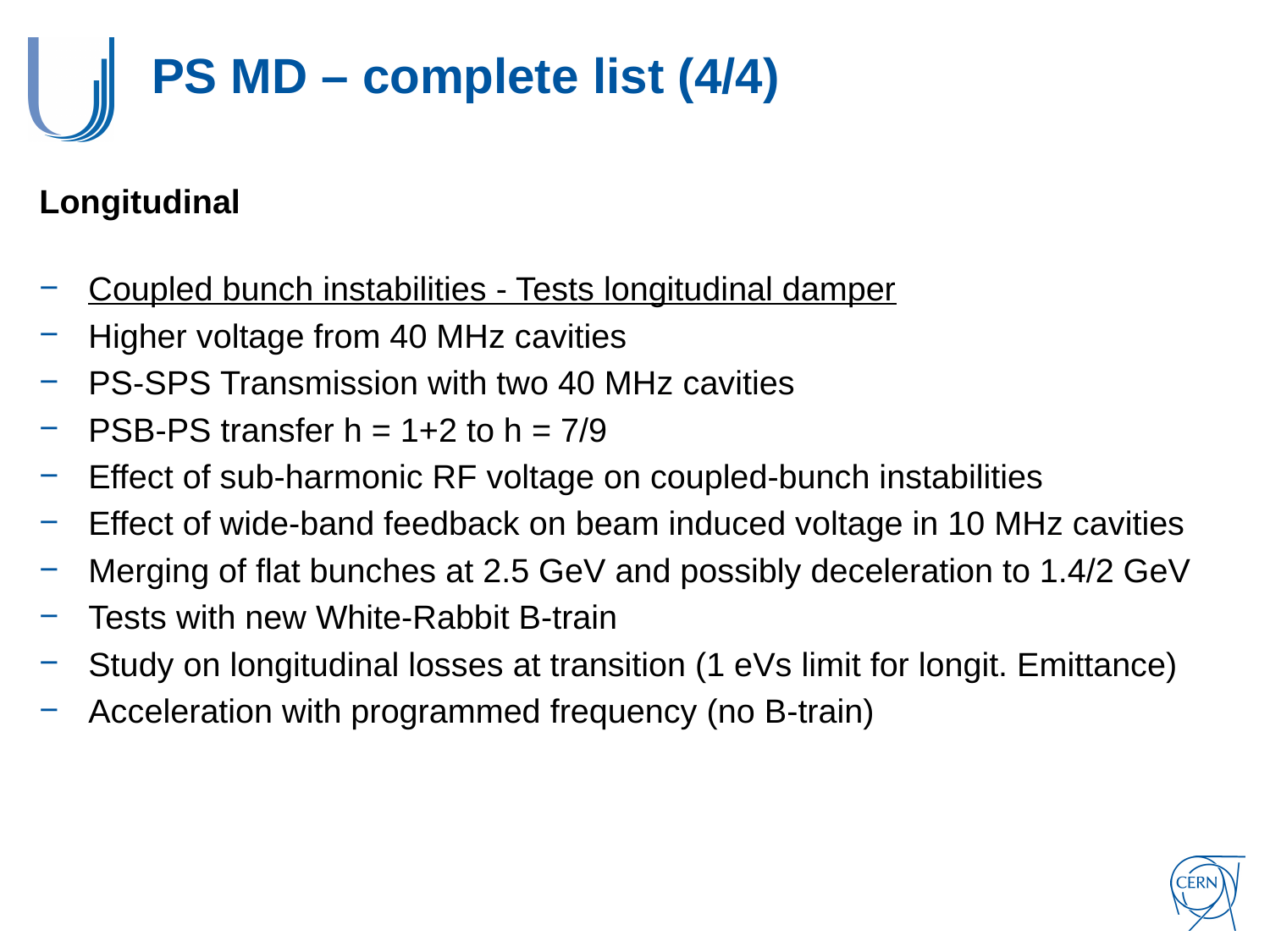

# PS MD – complete list (4/4)
Longitudinal
Coupled bunch instabilities - Tests longitudinal damper
Higher voltage from 40 MHz cavities
PS-SPS Transmission with two 40 MHz cavities
PSB-PS transfer h = 1+2 to h = 7/9
Effect of sub-harmonic RF voltage on coupled-bunch instabilities
Effect of wide-band feedback on beam induced voltage in 10 MHz cavities
Merging of flat bunches at 2.5 GeV and possibly deceleration to 1.4/2 GeV
Tests with new White-Rabbit B-train
Study on longitudinal losses at transition (1 eVs limit for longit. Emittance)
Acceleration with programmed frequency (no B-train)